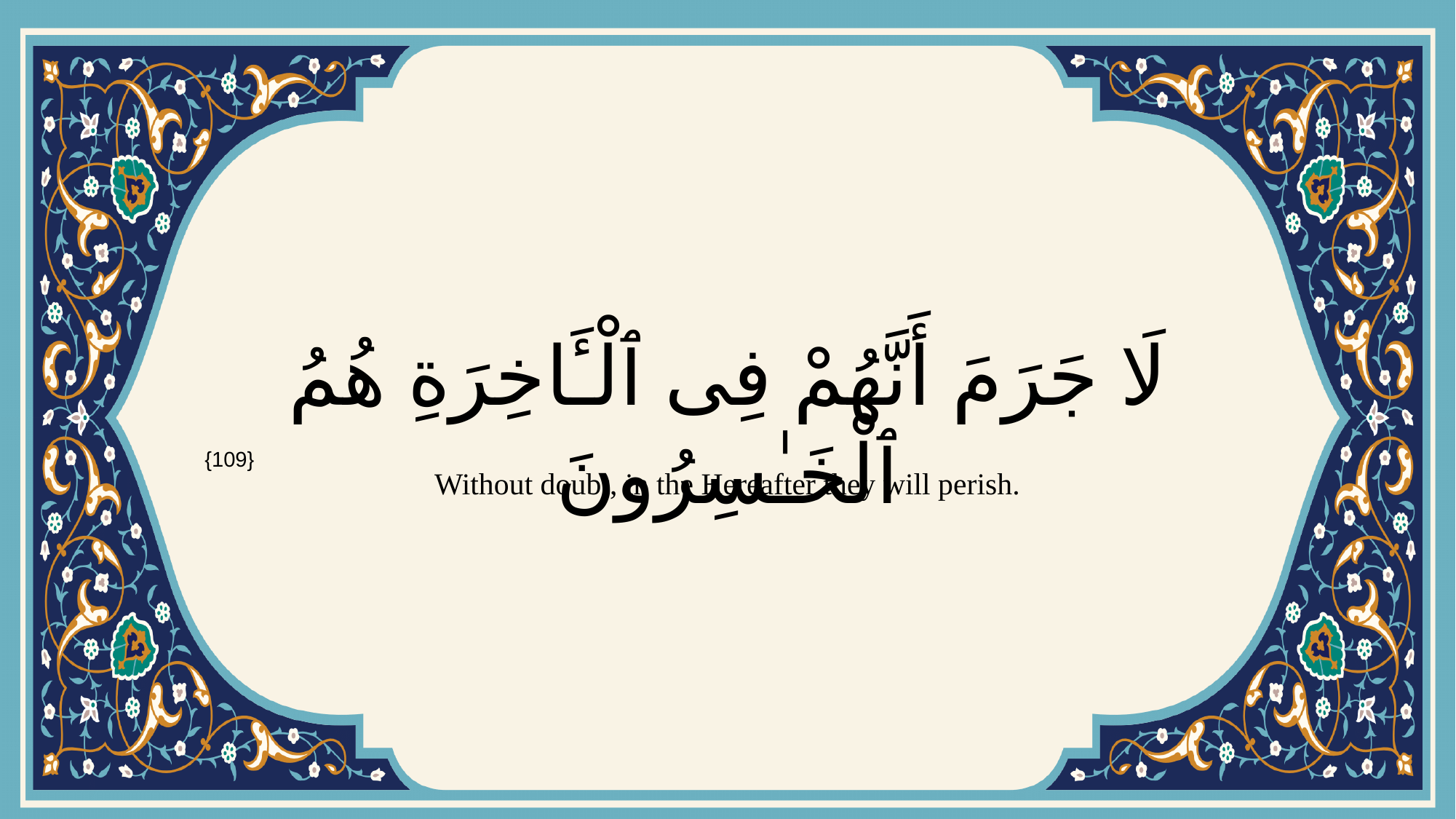

# لَا جَرَمَ أَنَّهُمْ فِى ٱلْـَٔاخِرَةِ هُمُ ٱلْخَـٰسِرُونَ
{109}
Without doubt, in the Hereafter they will perish.